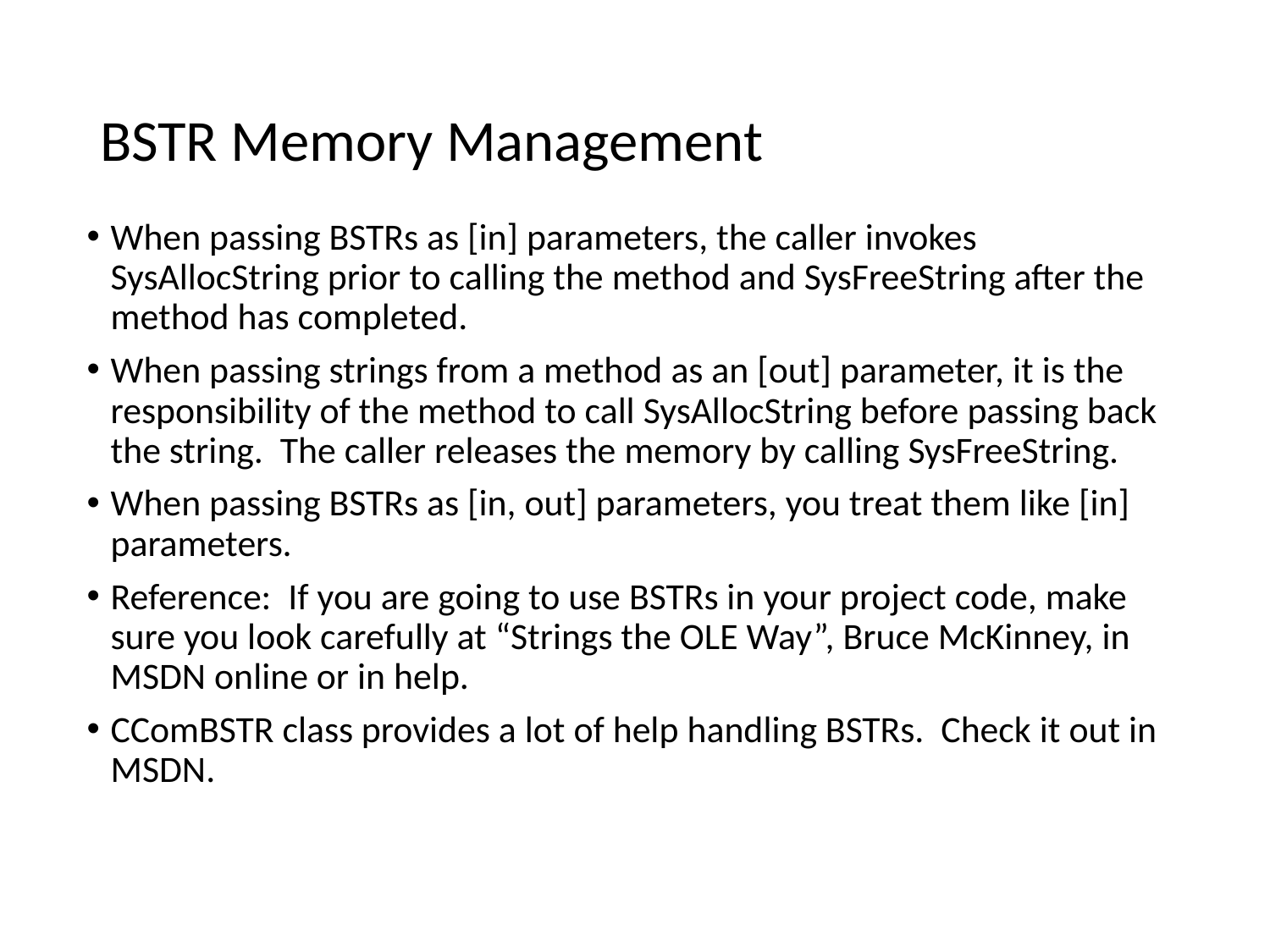

# BSTR Memory Management
When passing BSTRs as [in] parameters, the caller invokes SysAllocString prior to calling the method and SysFreeString after the method has completed.
When passing strings from a method as an [out] parameter, it is the responsibility of the method to call SysAllocString before passing back the string.  The caller releases the memory by calling SysFreeString.
When passing BSTRs as [in, out] parameters, you treat them like [in] parameters.
Reference:  If you are going to use BSTRs in your project code, make sure you look carefully at “Strings the OLE Way”, Bruce McKinney, in MSDN online or in help.
CComBSTR class provides a lot of help handling BSTRs.  Check it out in MSDN.